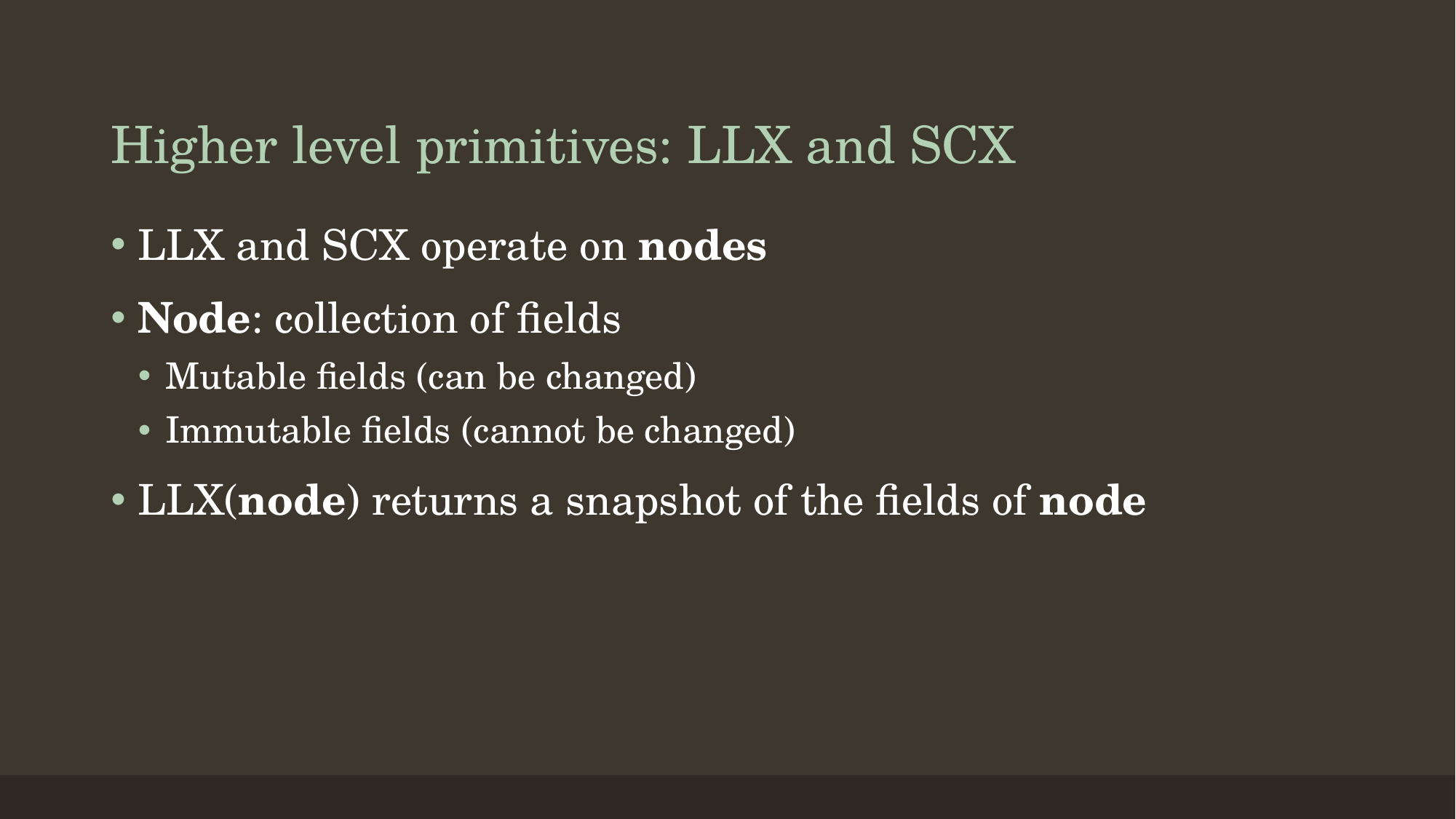

# Higher level primitives: LLX and SCX
LLX and SCX operate on nodes
Node: collection of fields
Mutable fields (can be changed)
Immutable fields (cannot be changed)
LLX(node) returns a snapshot of the fields of node